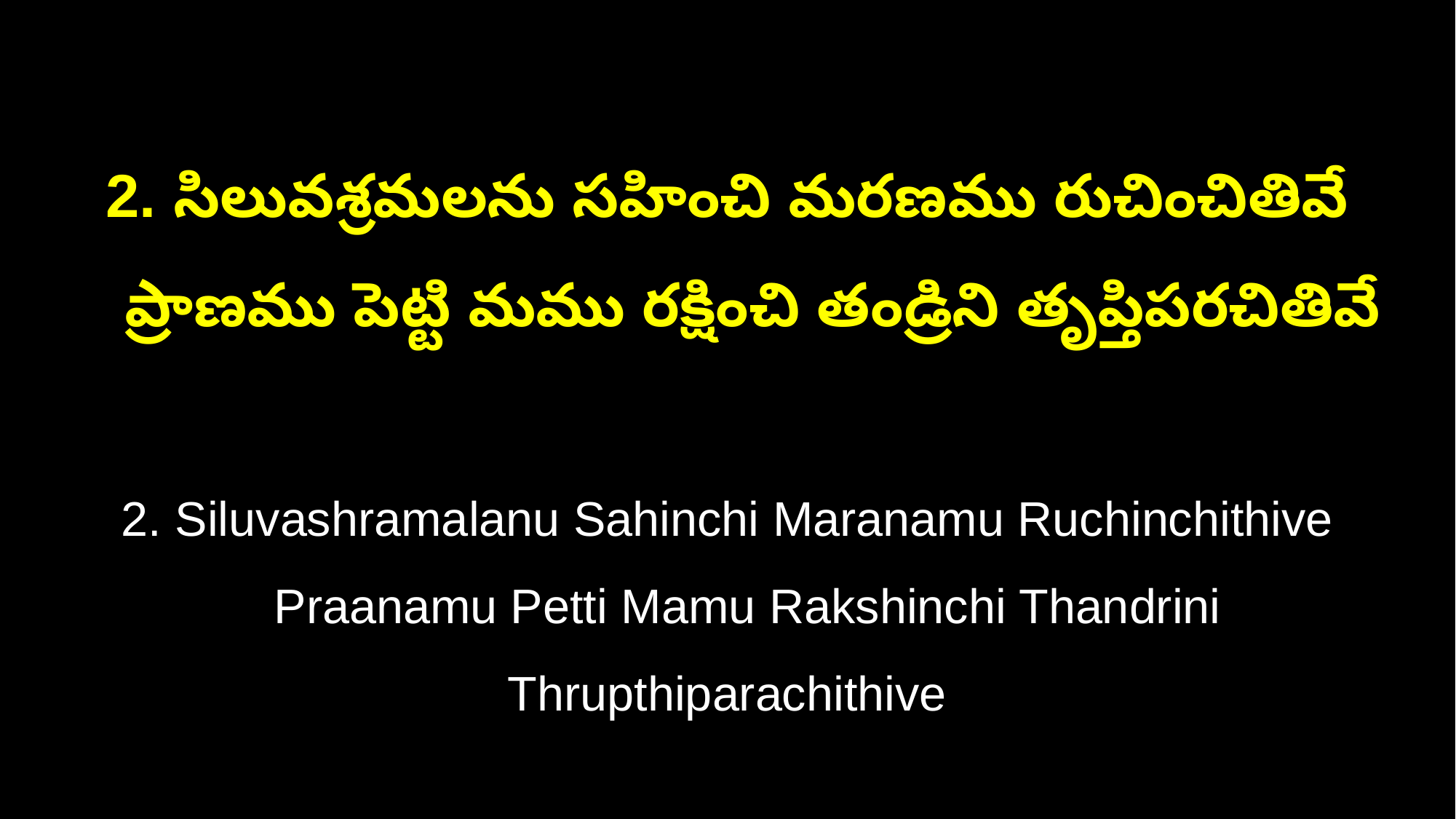

2. సిలువశ్రమలను సహించి మరణము రుచించితివే
   ప్రాణము పెట్టి మము రక్షించి తండ్రిని తృప్తిపరచితివే
2. Siluvashramalanu Sahinchi Maranamu Ruchinchithive
   Praanamu Petti Mamu Rakshinchi Thandrini Thrupthiparachithive